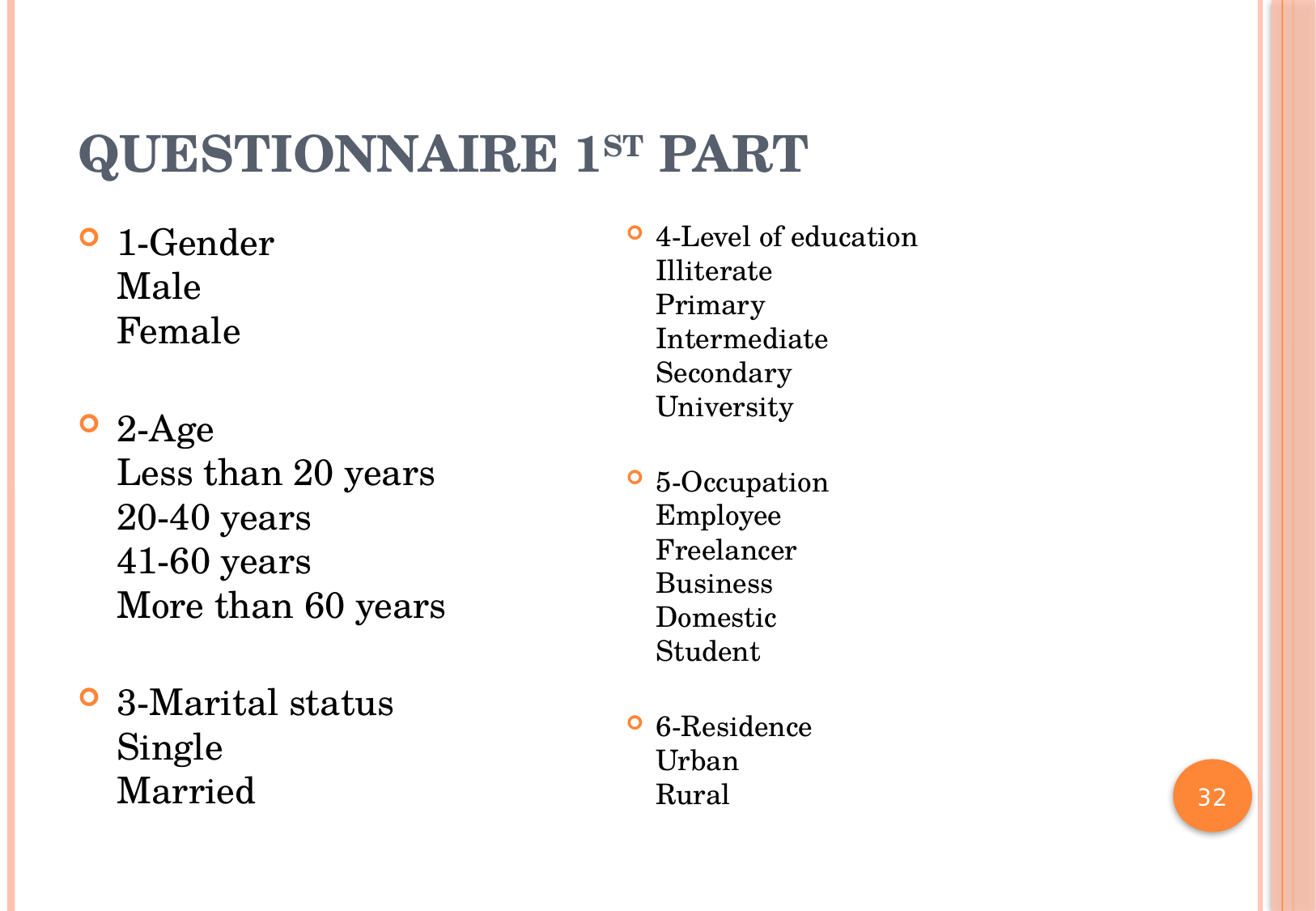

# Questionnaire 1st Part
1-Gender
Male
Female
2-Age
Less than 20 years
20-40 years
41-60 years
More than 60 years
3-Marital status
Single
Married
4-Level of education
Illiterate
Primary
Intermediate
Secondary
University
5-Occupation
Employee
Freelancer
Business
Domestic
Student
6-Residence
Urban
Rural
32